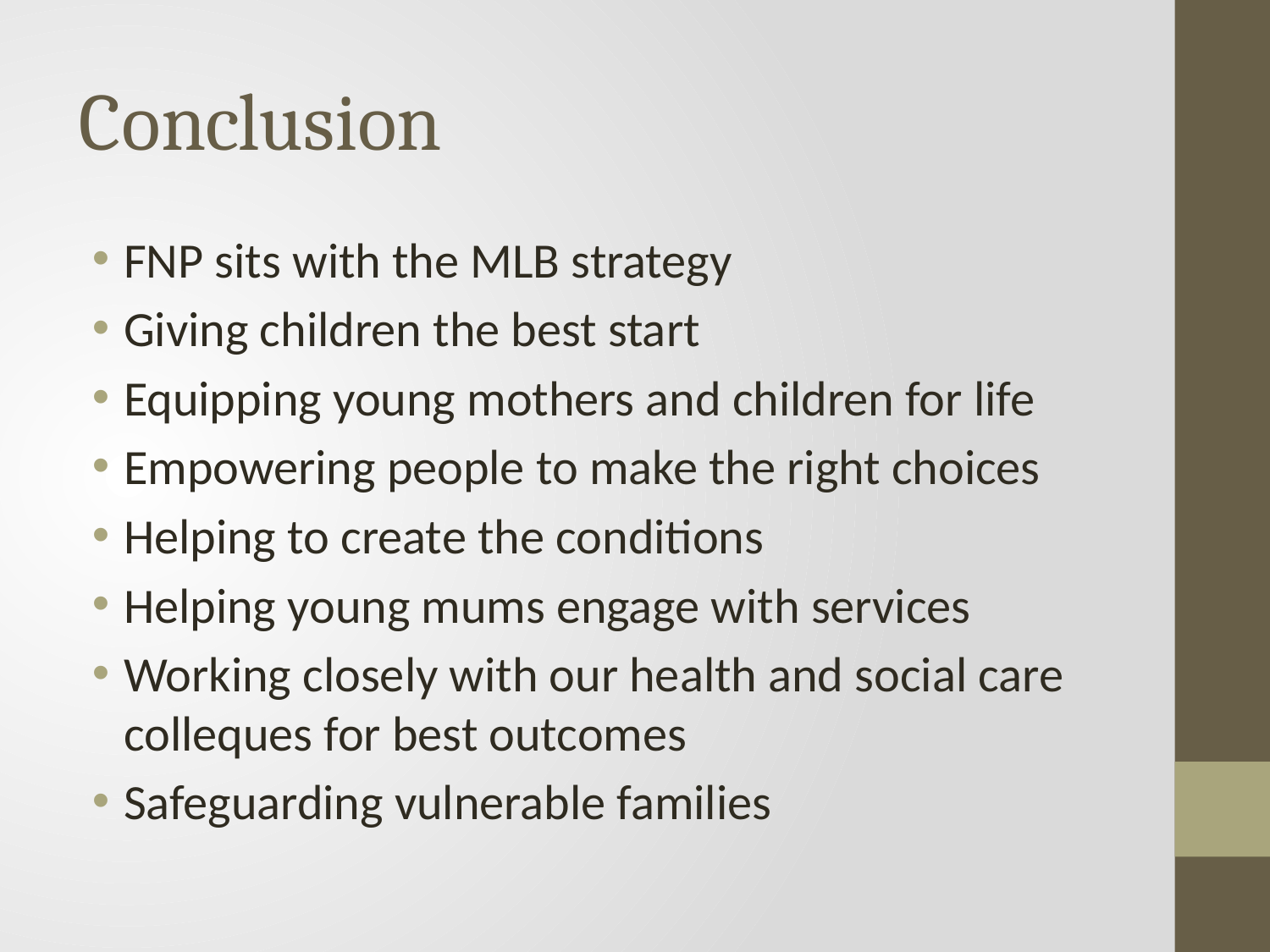

# Conclusion
FNP sits with the MLB strategy
Giving children the best start
Equipping young mothers and children for life
Empowering people to make the right choices
Helping to create the conditions
Helping young mums engage with services
Working closely with our health and social care colleques for best outcomes
Safeguarding vulnerable families